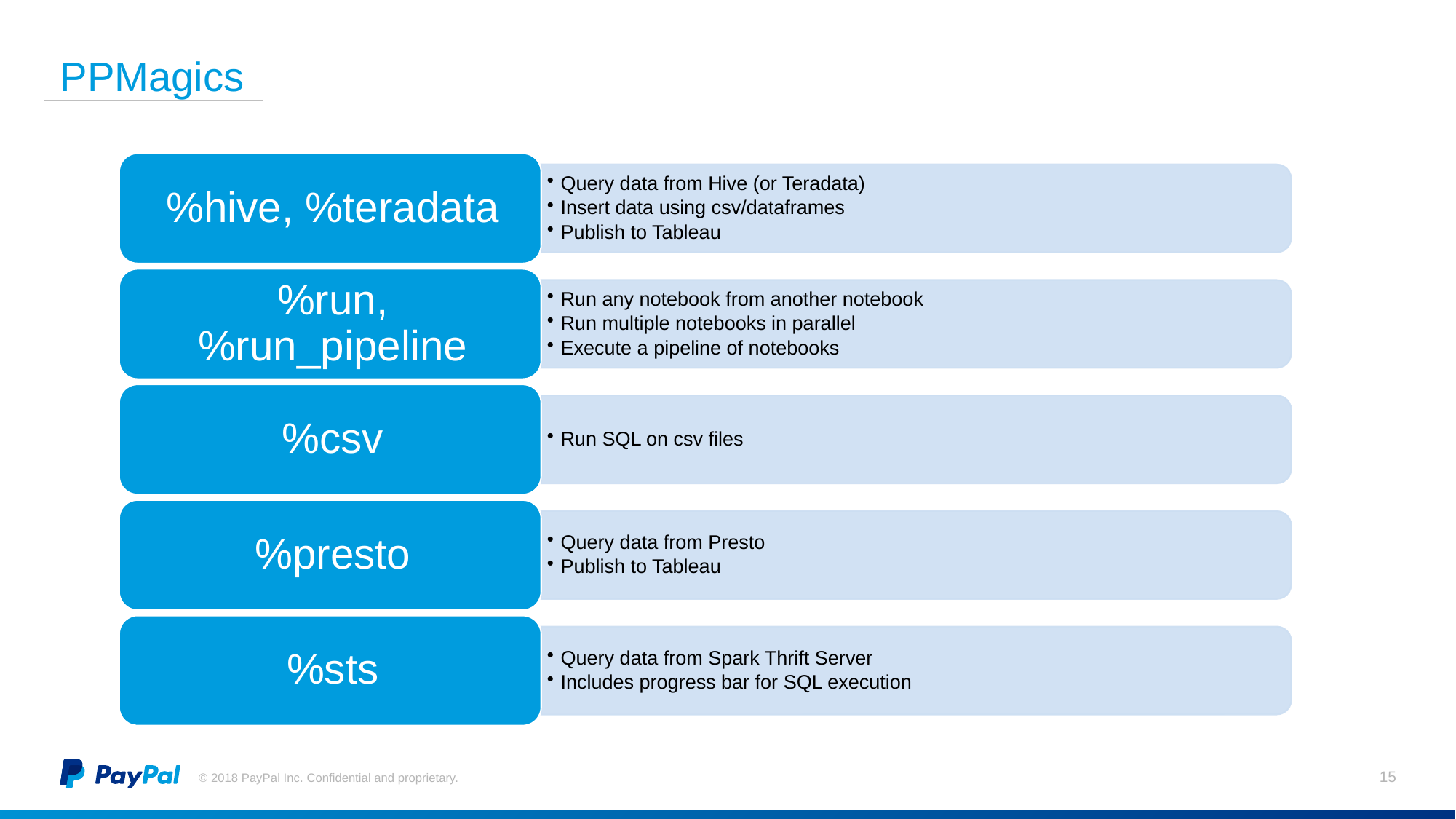

# PPMagics
Query data from Hive (or Teradata)
Insert data using csv/dataframes
Publish to Tableau
%hive, %teradata
Run any notebook from another notebook
Run multiple notebooks in parallel
Execute a pipeline of notebooks
%run, %run_pipeline
Run SQL on csv files
%csv
Query data from Presto
Publish to Tableau
%presto
Query data from Spark Thrift Server
Includes progress bar for SQL execution
%sts
© 2018 PayPal Inc. Confidential and proprietary.
15